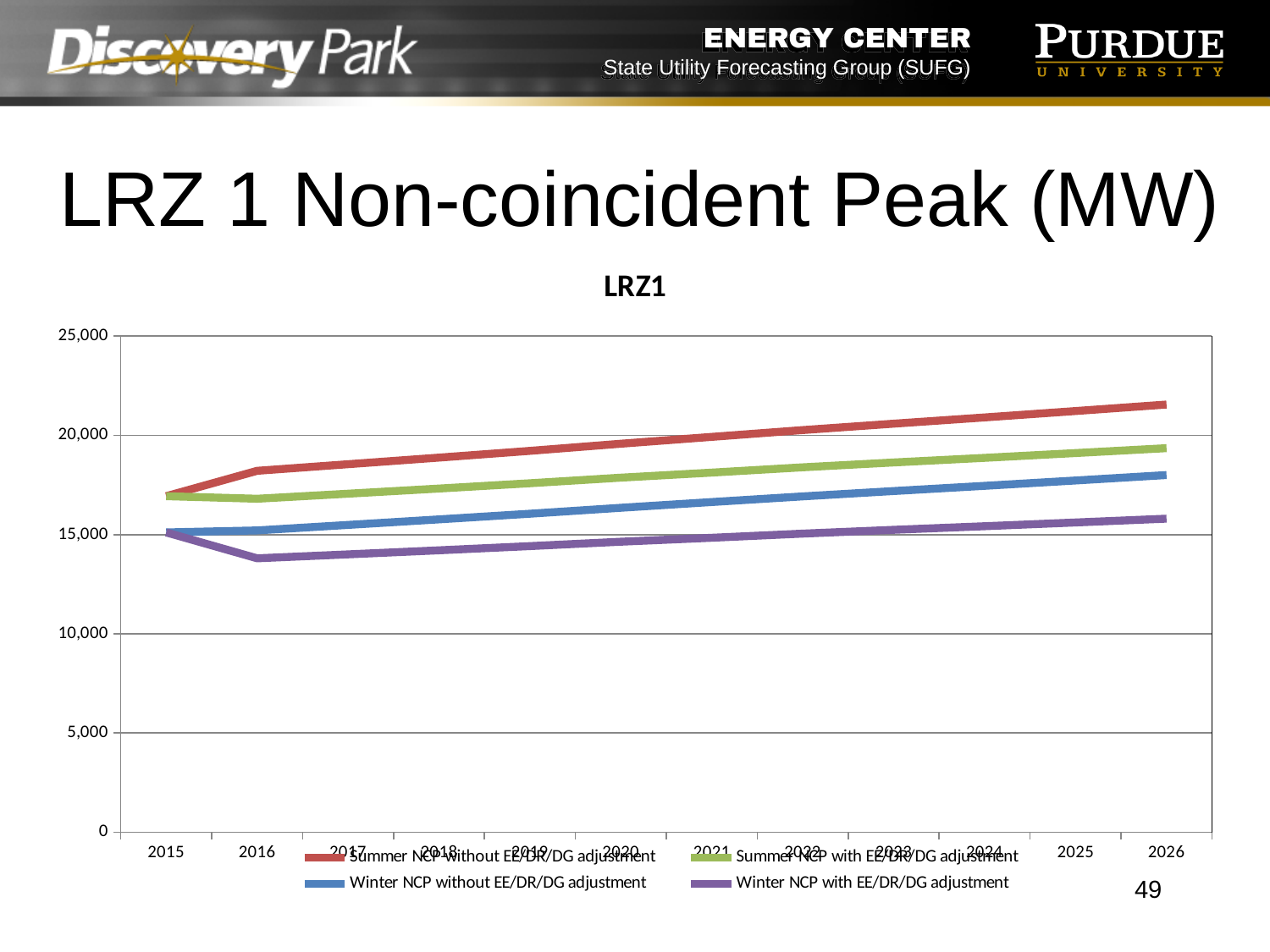

# LRZ 1 Non-coincident Peak (MW)

### Chart: LRZ1

| Category | Summer NCP without EE/DR/DG adjustment | Summer NCP with EE/DR/DG adjustment | Winter NCP without EE/DR/DG adjustment | Winter NCP with EE/DR/DG adjustment |
|---|---|---|---|---|
| 2015 | 16935.278424999997 | 16935.278424999997 | 15109.044849999998 | 15109.044849999998 |
| 2016 | 18213.853497787717 | 16807.13439778772 | 15211.509695787077 | 13804.790595787077 |
| 2017 | 18546.108693274666 | 17062.174993274664 | 15488.996452131045 | 14005.062752131045 |
| 2018 | 18878.873064766136 | 17321.714264766135 | 15766.90845268435 | 14209.74965268435 |
| 2019 | 19219.777357115076 | 17588.894957115077 | 16051.618601968861 | 14420.73620196886 |
| 2020 | 19579.10258690268 | 17869.45648690268 | 16351.713209489391 | 14642.067109489391 |
| 2021 | 19924.201896330007 | 18125.058496330006 | 16639.926875641962 | 14840.783475641962 |
| 2022 | 20266.718637829475 | 18390.173537829476 | 16925.983680420886 | 15049.438580420887 |
| 2023 | 20589.873294943132 | 18634.727694943133 | 17195.87001724248 | 15240.72441724248 |
| 2024 | 20903.108148177813 | 18867.826448177813 | 17457.47171551114 | 15422.19001551114 |
| 2025 | 21225.90829991779 | 19109.73479991779 | 17727.0619830836 | 15610.8884830836 |
| 2026 | 21554.177646890246 | 19355.295346890245 | 18001.219912096683 | 15802.337612096684 |
49